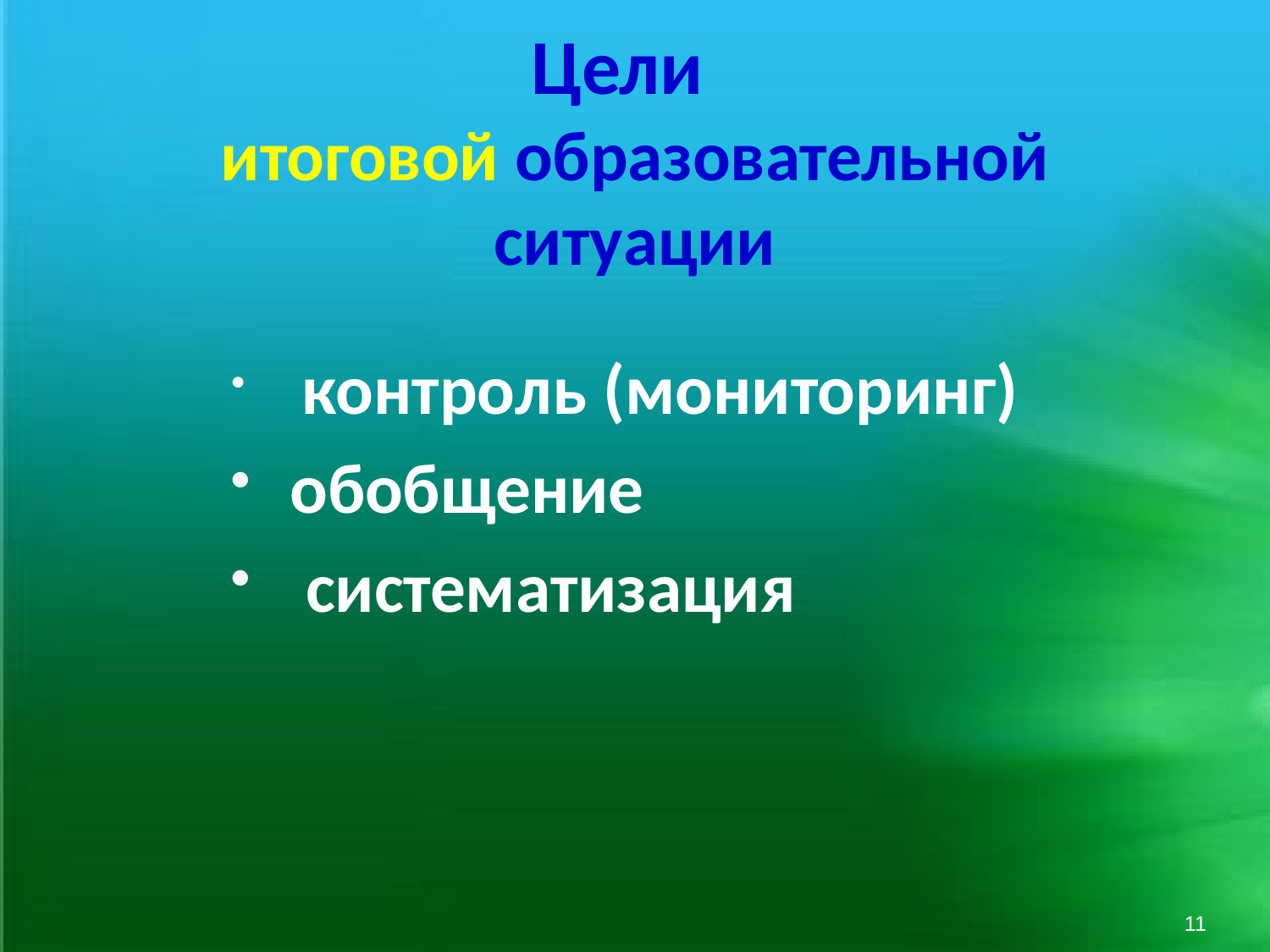

# Цели итоговой образовательной ситуации

 контроль (мониторинг)
обобщение
 систематизация

11